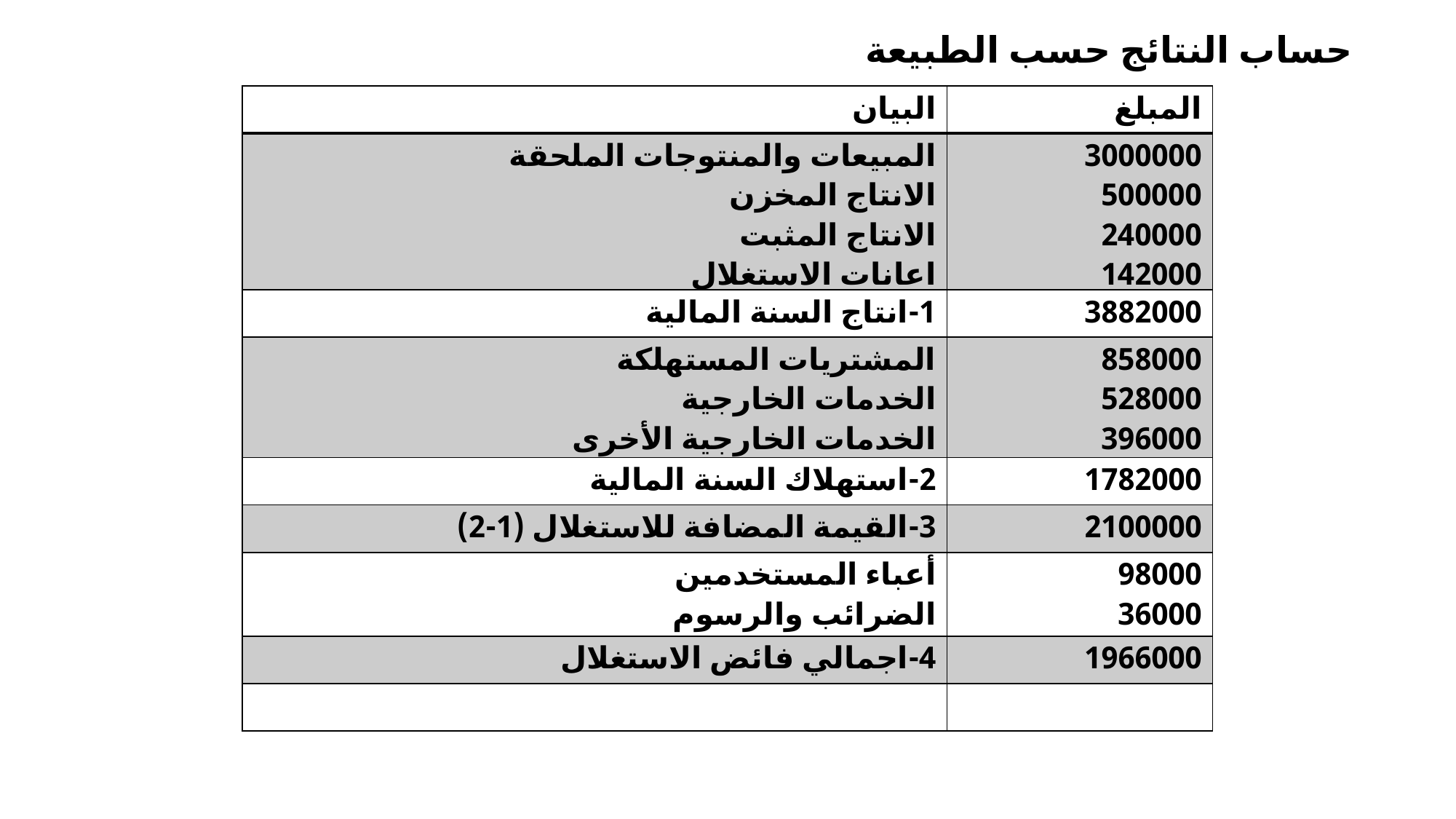

حساب النتائج حسب الطبيعة
| البيان | المبلغ |
| --- | --- |
| المبيعات والمنتوجات الملحقة الانتاج المخزن الانتاج المثبت اعانات الاستغلال | 3000000 500000 240000 142000 |
| 1-انتاج السنة المالية | 3882000 |
| المشتريات المستهلكة الخدمات الخارجية الخدمات الخارجية الأخرى | 858000 528000 396000 |
| 2-استهلاك السنة المالية | 1782000 |
| 3-القيمة المضافة للاستغلال (1-2) | 2100000 |
| أعباء المستخدمين الضرائب والرسوم | 98000 36000 |
| 4-اجمالي فائض الاستغلال | 1966000 |
|  |  |